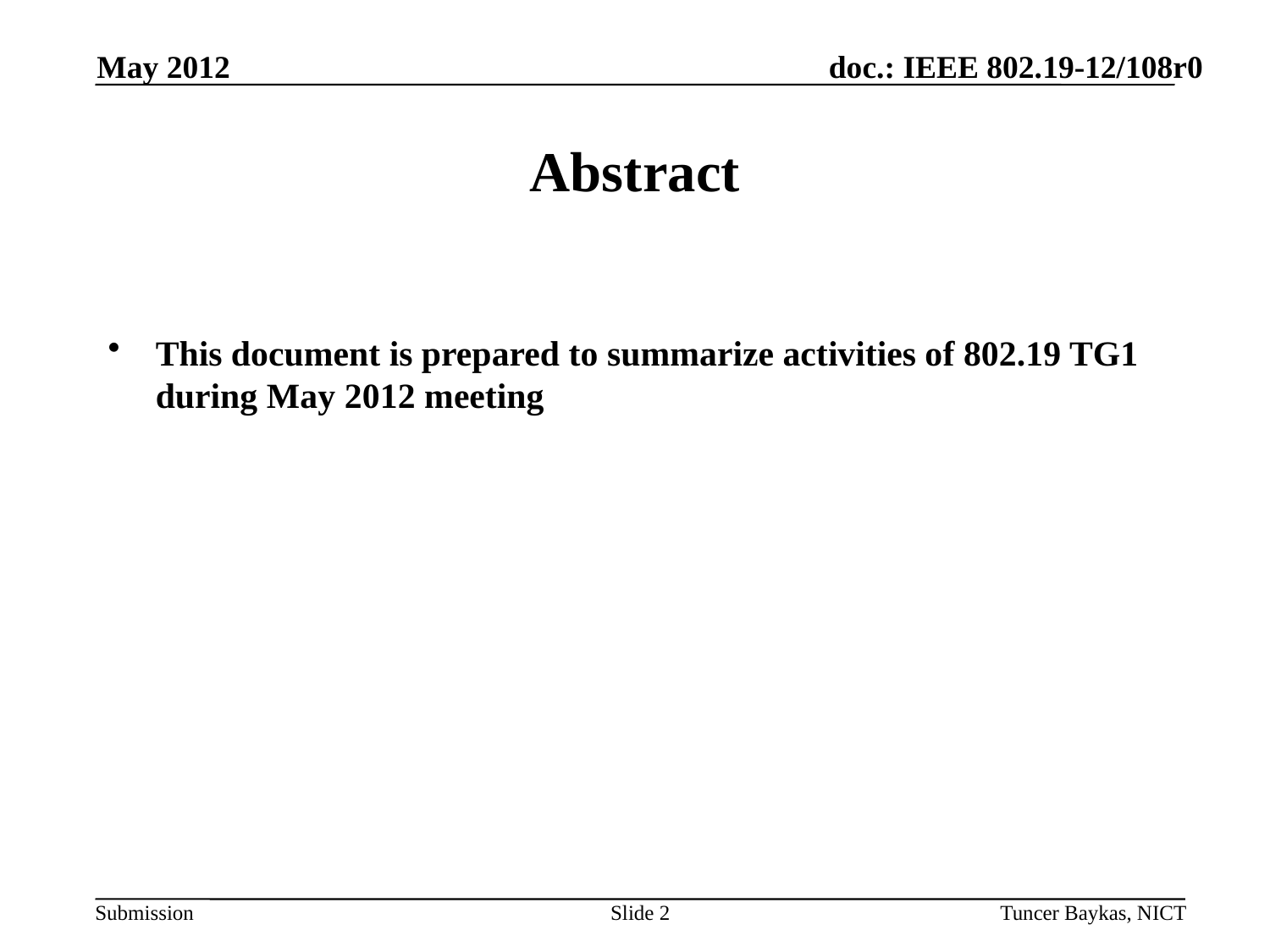

May 2012

# Abstract

This document is prepared to summarize activities of 802.19 TG1 during May 2012 meeting

Slide 2
Tuncer Baykas, NICT